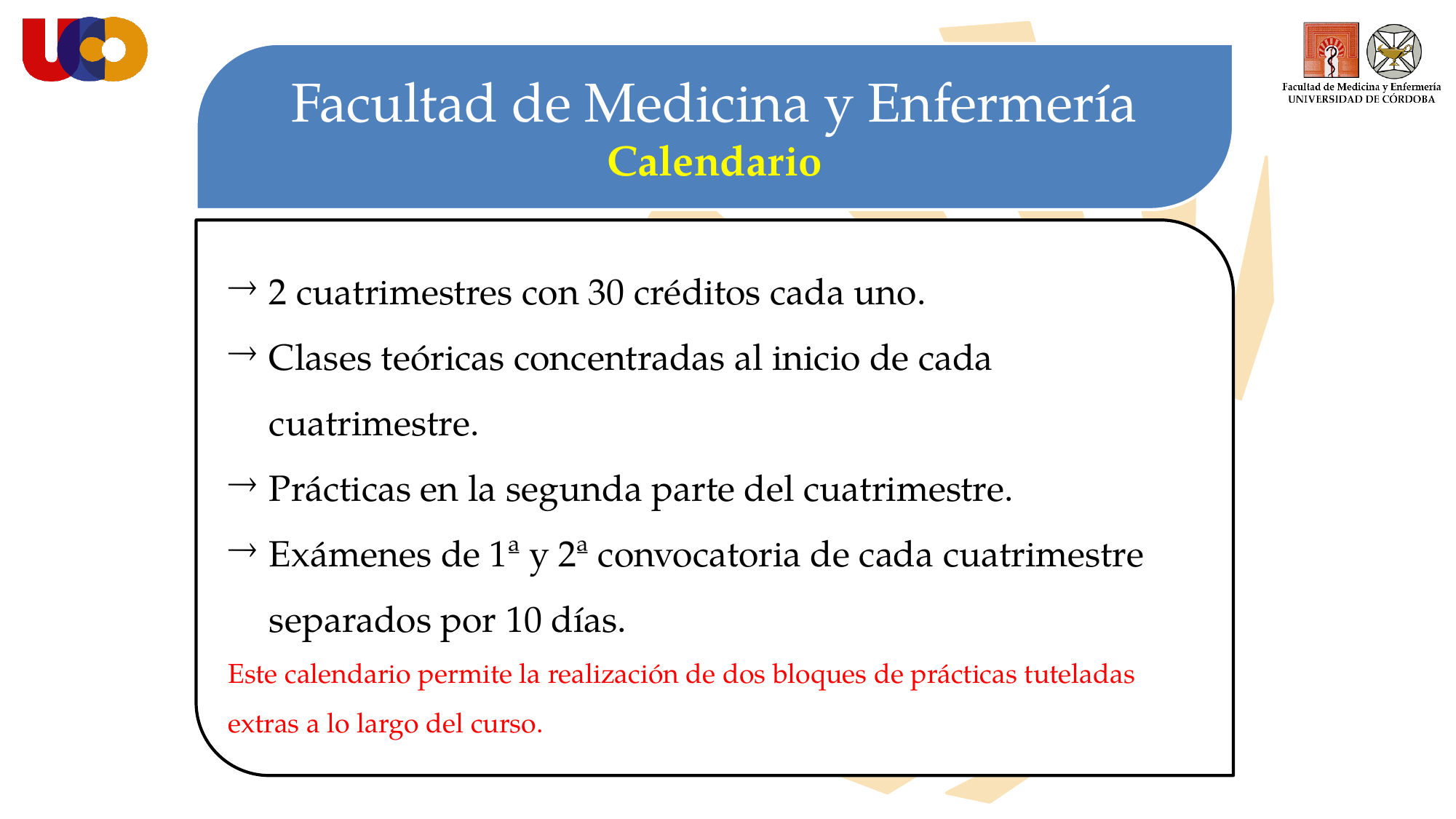

Facultad de Medicina y Enfermería
Calendario
2 cuatrimestres con 30 créditos cada uno.
Clases teóricas concentradas al inicio de cada cuatrimestre.
Prácticas en la segunda parte del cuatrimestre.
Exámenes de 1ª y 2ª convocatoria de cada cuatrimestre separados por 10 días.
Este calendario permite la realización de dos bloques de prácticas tuteladas extras a lo largo del curso.